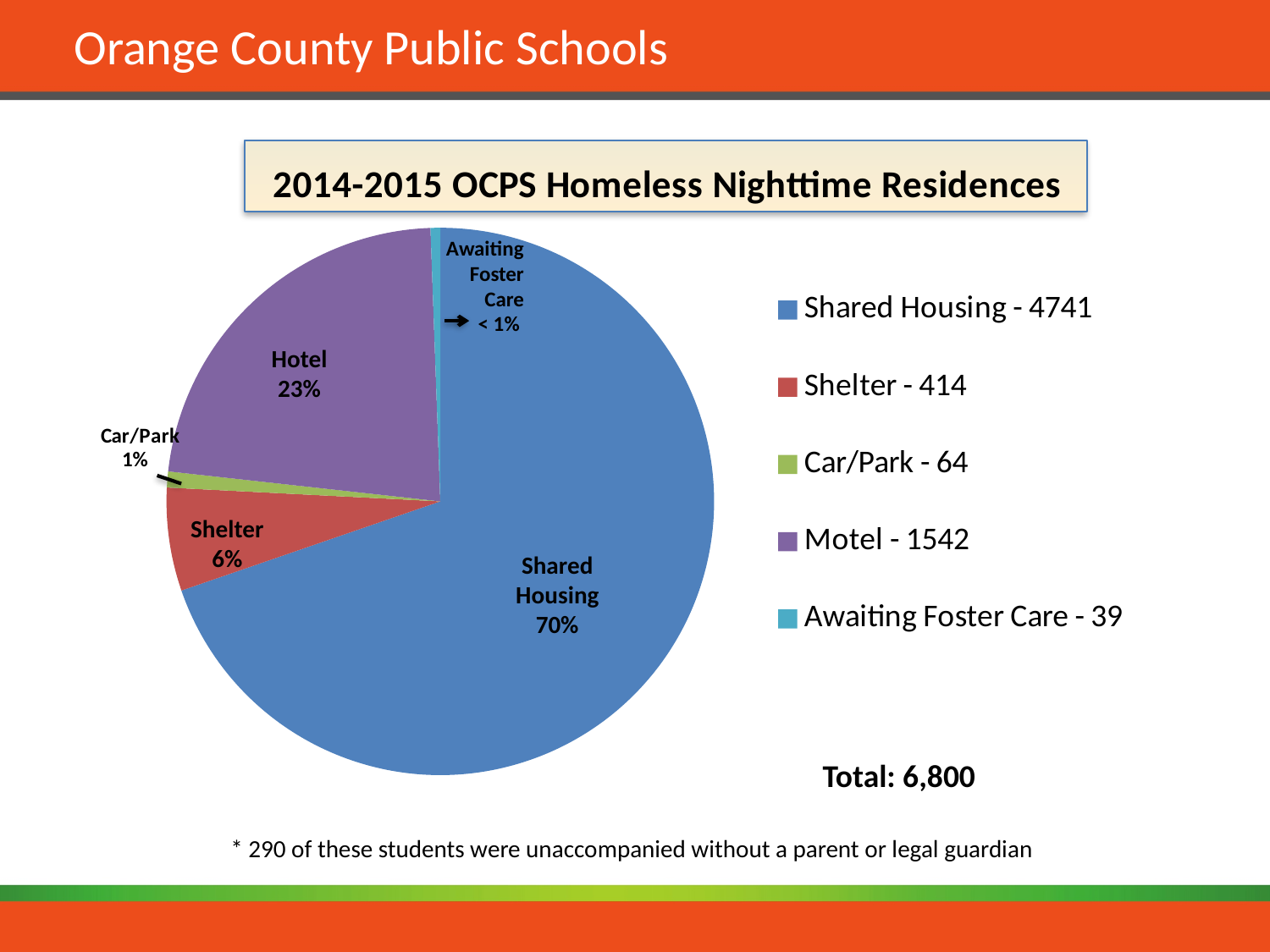

### Chart: 2014-2015 OCPS Homeless Nighttime Residences

| Category | 2014-2015 Orange County Public Schools Homeless Student Population  |
|---|---|
| Shared Housing - 4741 | 4741.0 |
| Shelter - 414 | 414.0 |
| Car/Park - 64 | 64.0 |
| Motel - 1542 | 1542.0 |
| Awaiting Foster Care - 39 | 39.0 |
Awaiting Foster Care
       < 1%

Hotel
23%
Shelter
6%
Shared Housing
70%
Total: 6,800
* 290 of these students were unaccompanied without a parent or legal guardian